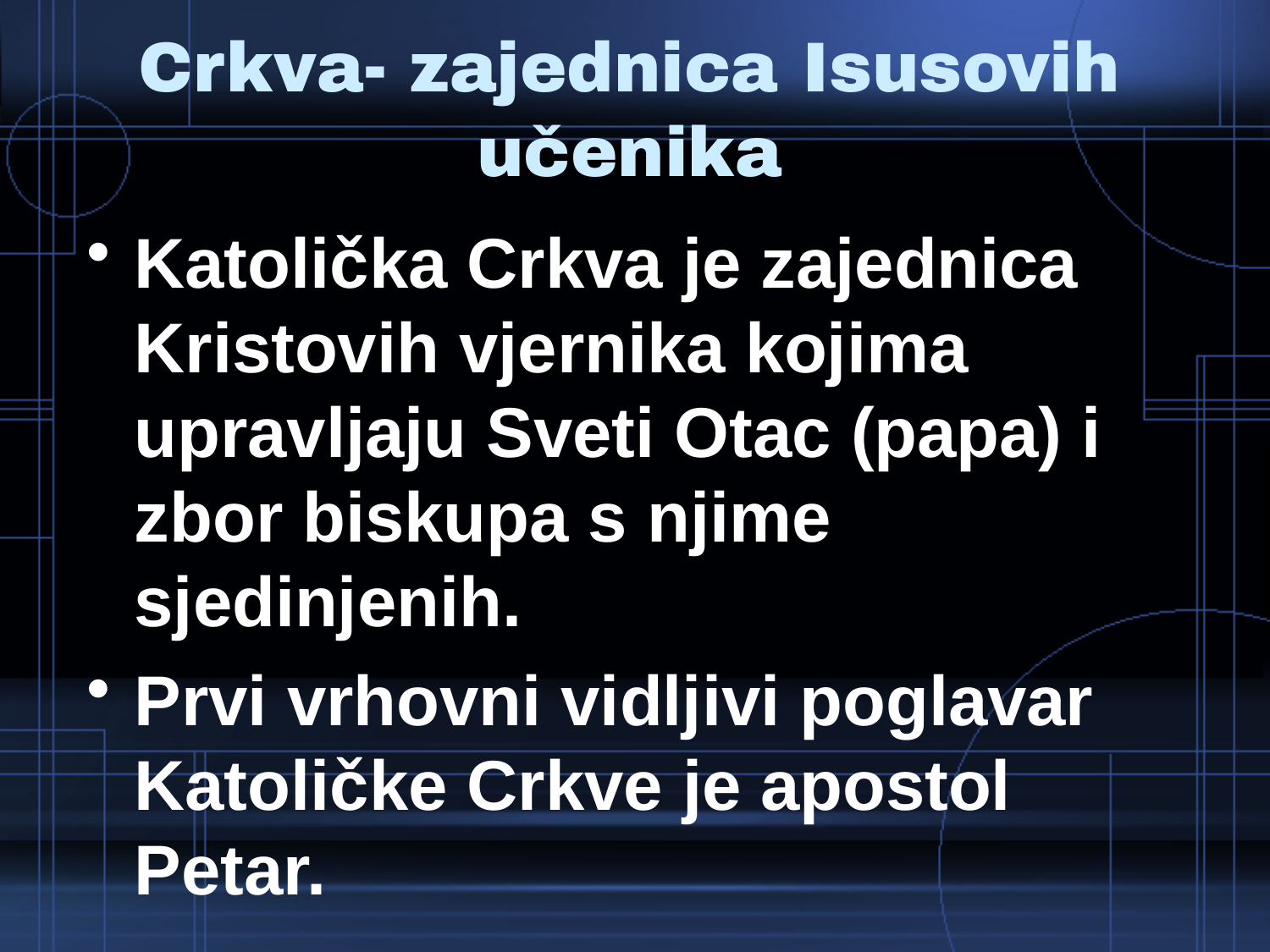

# Crkva- zajednica Isusovih učenika
Katolička Crkva je zajednica Kristovih vjernika kojima upravljaju Sveti Otac (papa) i zbor biskupa s njime sjedinjenih.
Prvi vrhovni vidljivi poglavar Katoličke Crkve je apostol Petar.